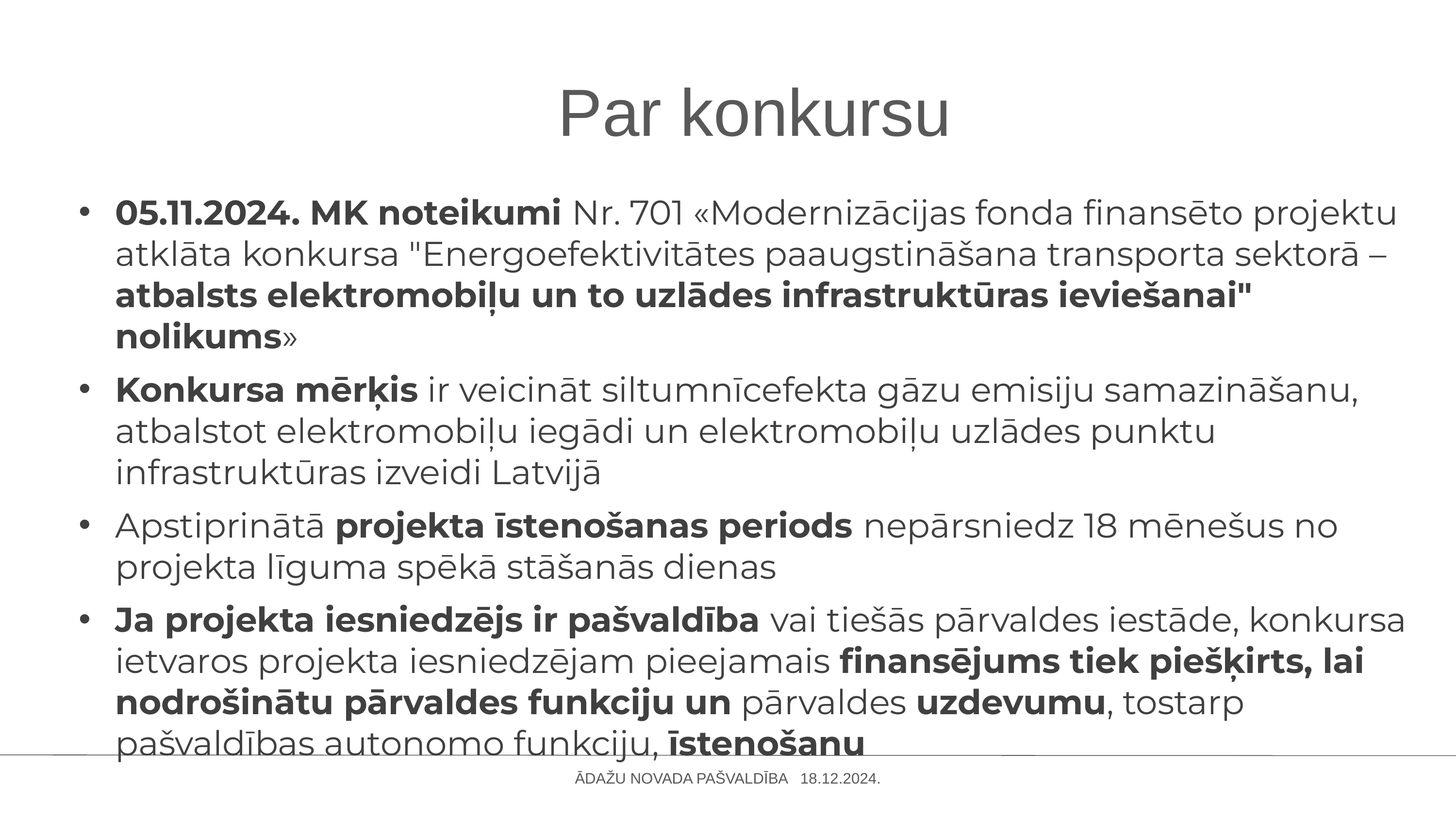

Par konkursu
05.11.2024. MK noteikumi Nr. 701 «Modernizācijas fonda finansēto projektu atklāta konkursa "Energoefektivitātes paaugstināšana transporta sektorā – atbalsts elektromobiļu un to uzlādes infrastruktūras ieviešanai" nolikums»
Konkursa mērķis ir veicināt siltumnīcefekta gāzu emisiju samazināšanu, atbalstot elektromobiļu iegādi un elektromobiļu uzlādes punktu infrastruktūras izveidi Latvijā
Apstiprinātā projekta īstenošanas periods nepārsniedz 18 mēnešus no projekta līguma spēkā stāšanās dienas
Ja projekta iesniedzējs ir pašvaldība vai tiešās pārvaldes iestāde, konkursa ietvaros projekta iesniedzējam pieejamais finansējums tiek piešķirts, lai nodrošinātu pārvaldes funkciju un pārvaldes uzdevumu, tostarp pašvaldības autonomo funkciju, īstenošanu

ĀDAŽU NOVADA PAŠVALDĪBA   18.12.2024.